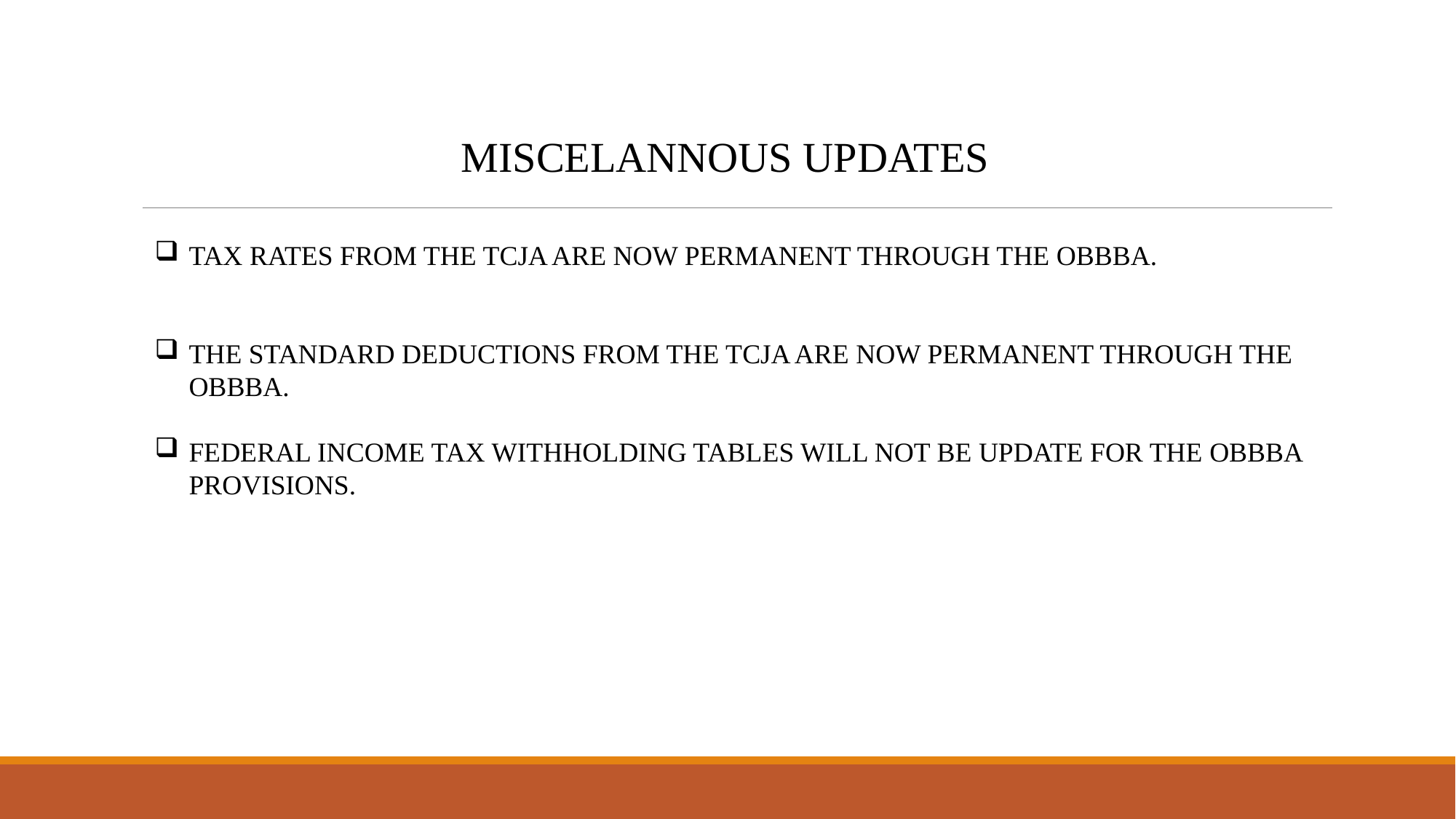

MISCELANNOUS UPDATES
TAX RATES FROM THE TCJA ARE NOW PERMANENT THROUGH THE OBBBA.

THE STANDARD DEDUCTIONS FROM THE TCJA ARE NOW PERMANENT THROUGH THE OBBBA.

FEDERAL INCOME TAX WITHHOLDING TABLES WILL NOT BE UPDATE FOR THE OBBBA PROVISIONS.